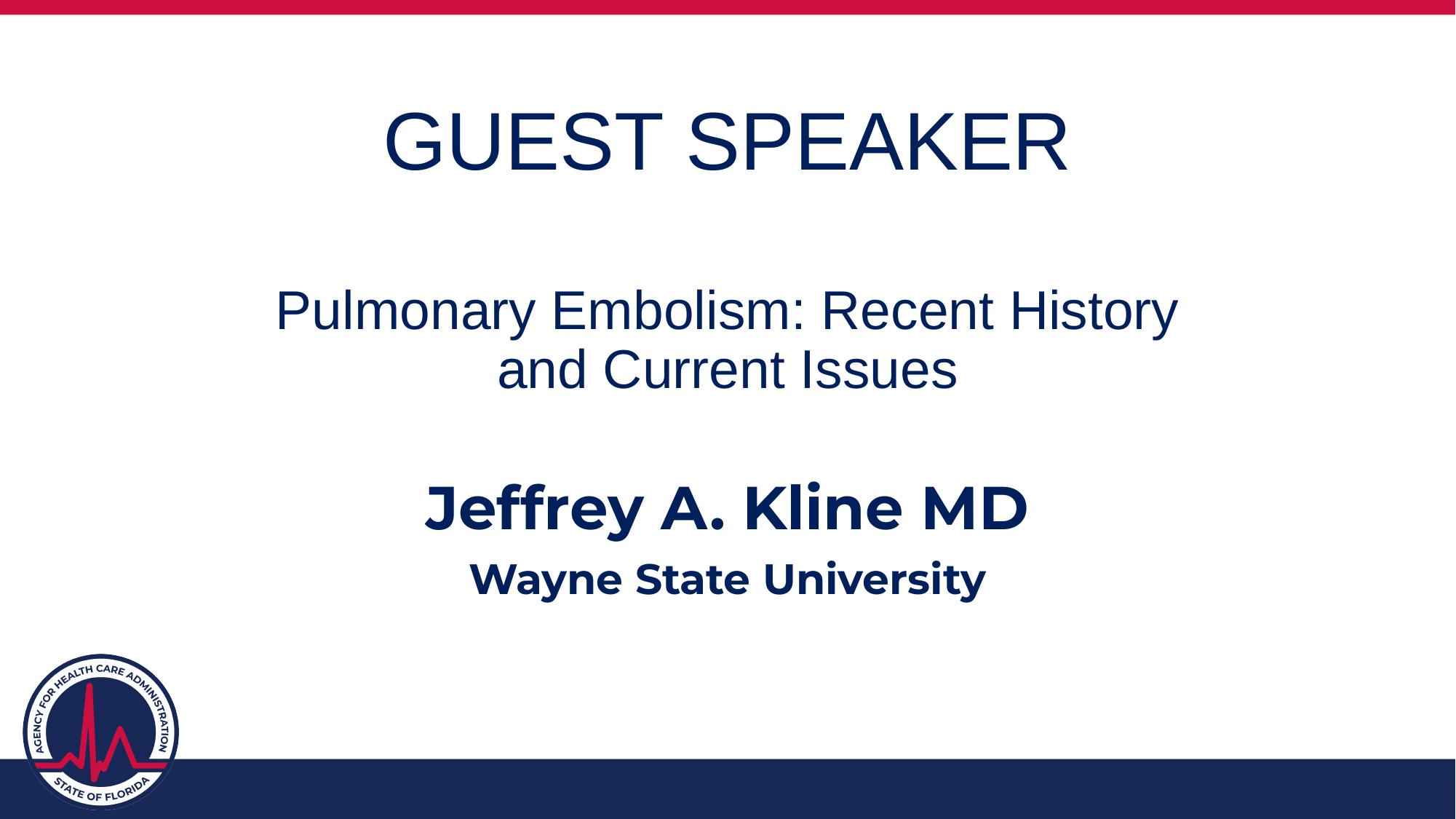

GUEST SPEAKER
Pulmonary Embolism: Recent History and Current Issues
Jeffrey A. Kline MD
Wayne State University